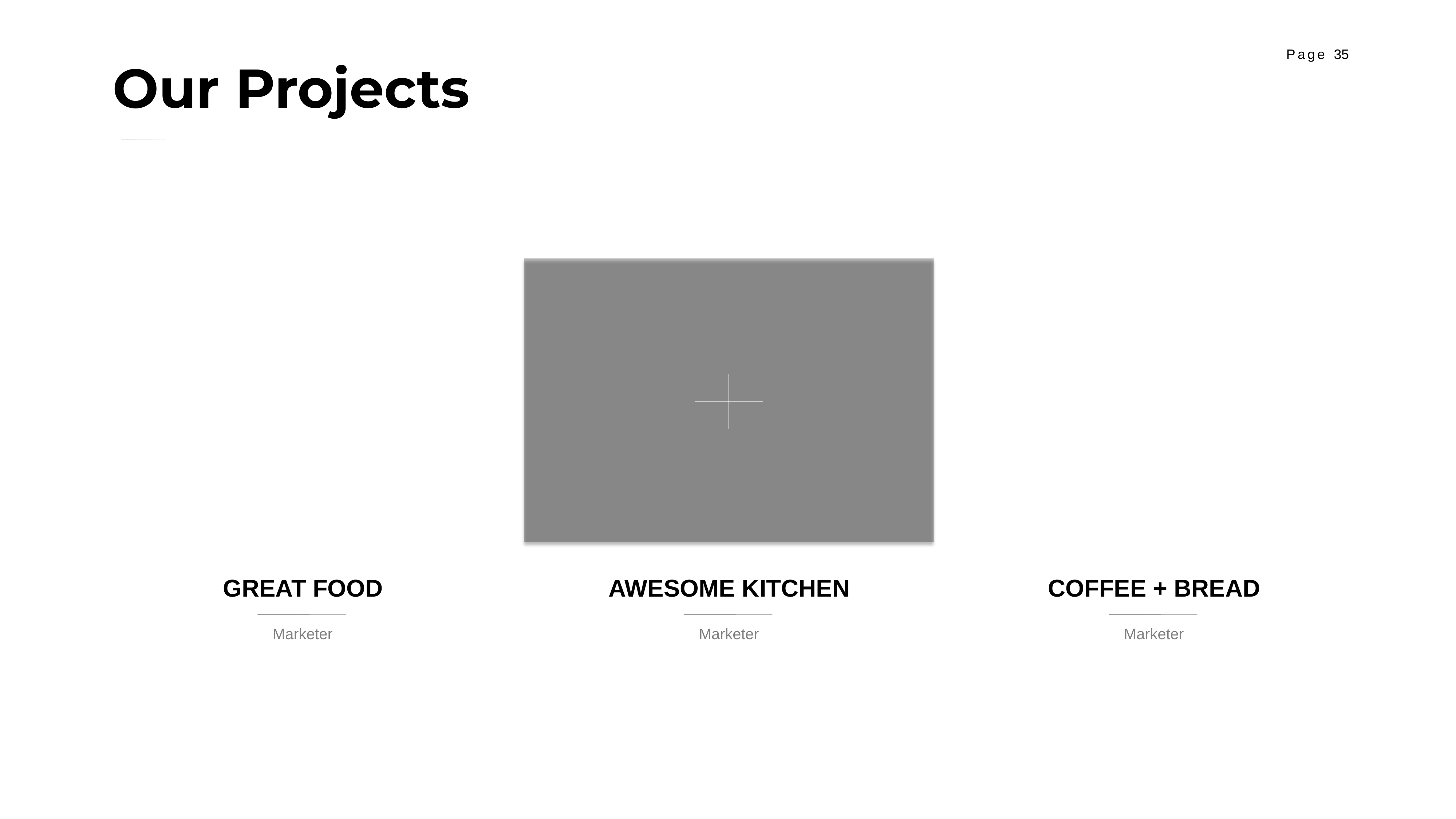

Our Projects

GREAT FOOD
AWESOME KITCHEN
COFFEE + BREAD
Marketer
Marketer
Marketer